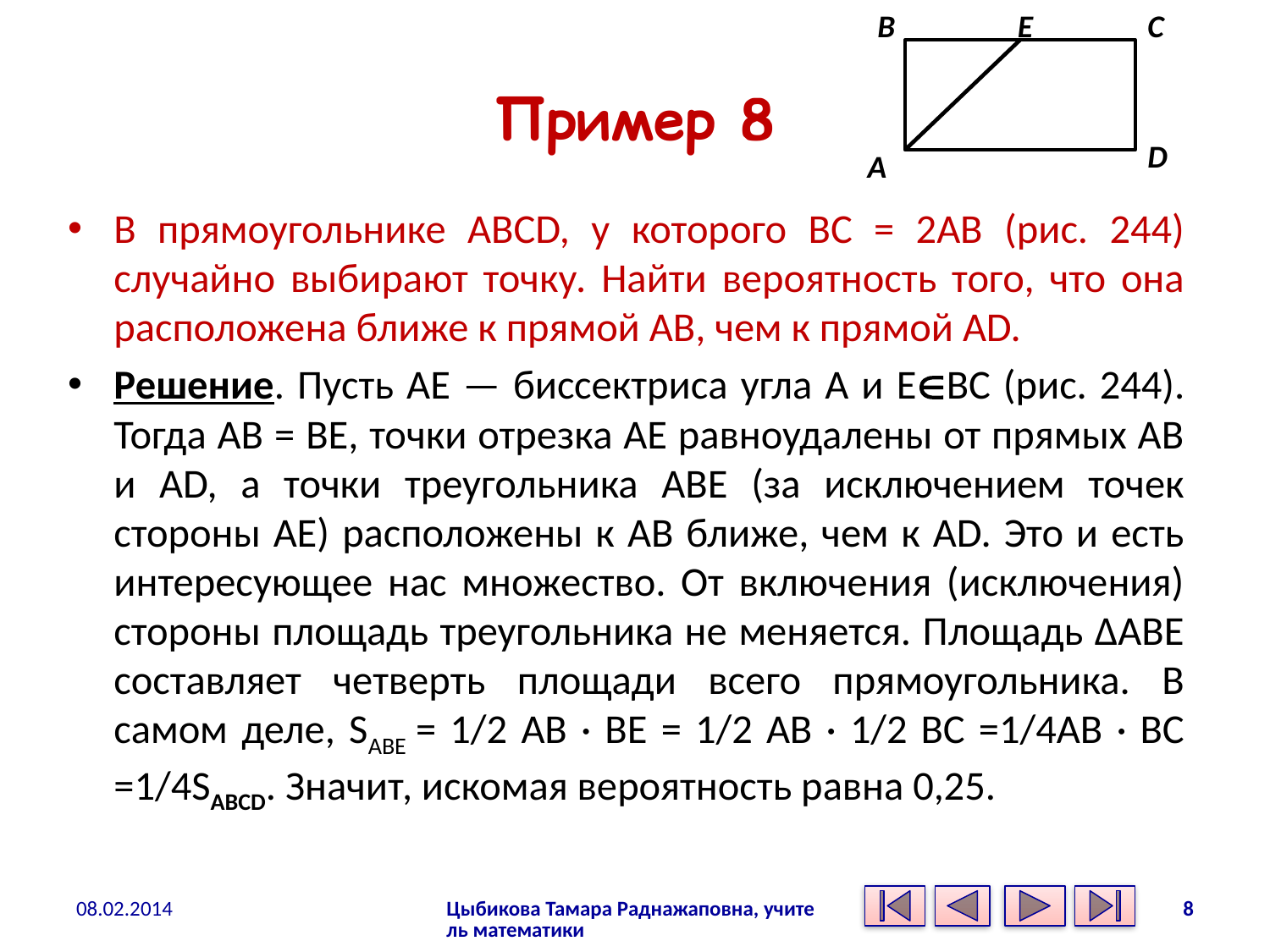

B
E
C

D
A
# Пример 8
В прямоугольнике ABCD, у которого ВС = 2АВ (рис. 244) случайно выбирают точку. Найти вероятность того, что она расположена ближе к прямой АВ, чем к прямой AD.
Решение. Пусть АЕ — биссектриса угла А и Е∈ВС (рис. 244). Тогда АВ = BE, точки отрезка АЕ равноудалены от прямых АВ и AD, а точки треугольника АВЕ (за исключением точек стороны АЕ) расположены к АВ ближе, чем к AD. Это и есть интересующее нас множество. От включения (исключения) стороны площадь треугольника не меняется. Площадь ∆АВЕ составляет четверть площади всего прямоугольника. В самом деле, SABE = 1/2 АВ · BE = 1/2 АВ · 1/2 ВС =1/4AB · ВС =1/4SABCD. Значит, искомая вероятность равна 0,25.

08.02.2014
Цыбикова Тамара Раднажаповна, учитель математики
8